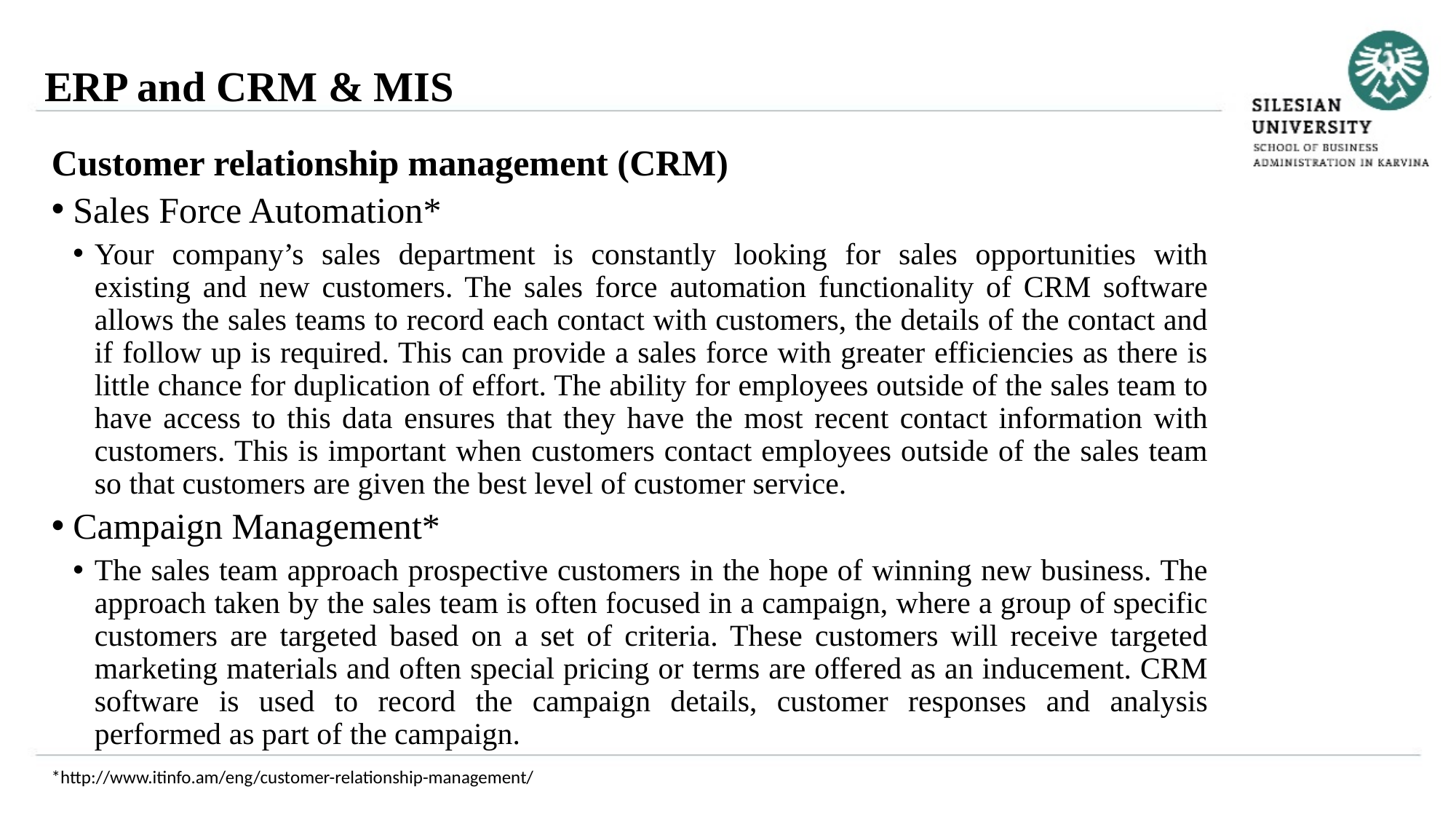

ERP and CRM & MIS
Customer relationship management (CRM)
Sales Force Automation*
Your company’s sales department is constantly looking for sales opportunities with existing and new customers. The sales force automation functionality of CRM software allows the sales teams to record each contact with customers, the details of the contact and if follow up is required. This can provide a sales force with greater efficiencies as there is little chance for duplication of effort. The ability for employees outside of the sales team to have access to this data ensures that they have the most recent contact information with customers. This is important when customers contact employees outside of the sales team so that customers are given the best level of customer service.
Campaign Management*
The sales team approach prospective customers in the hope of winning new business. The approach taken by the sales team is often focused in a campaign, where a group of specific customers are targeted based on a set of criteria. These customers will receive targeted marketing materials and often special pricing or terms are offered as an inducement. CRM software is used to record the campaign details, customer responses and analysis performed as part of the campaign.
*http://www.itinfo.am/eng/customer-relationship-management/